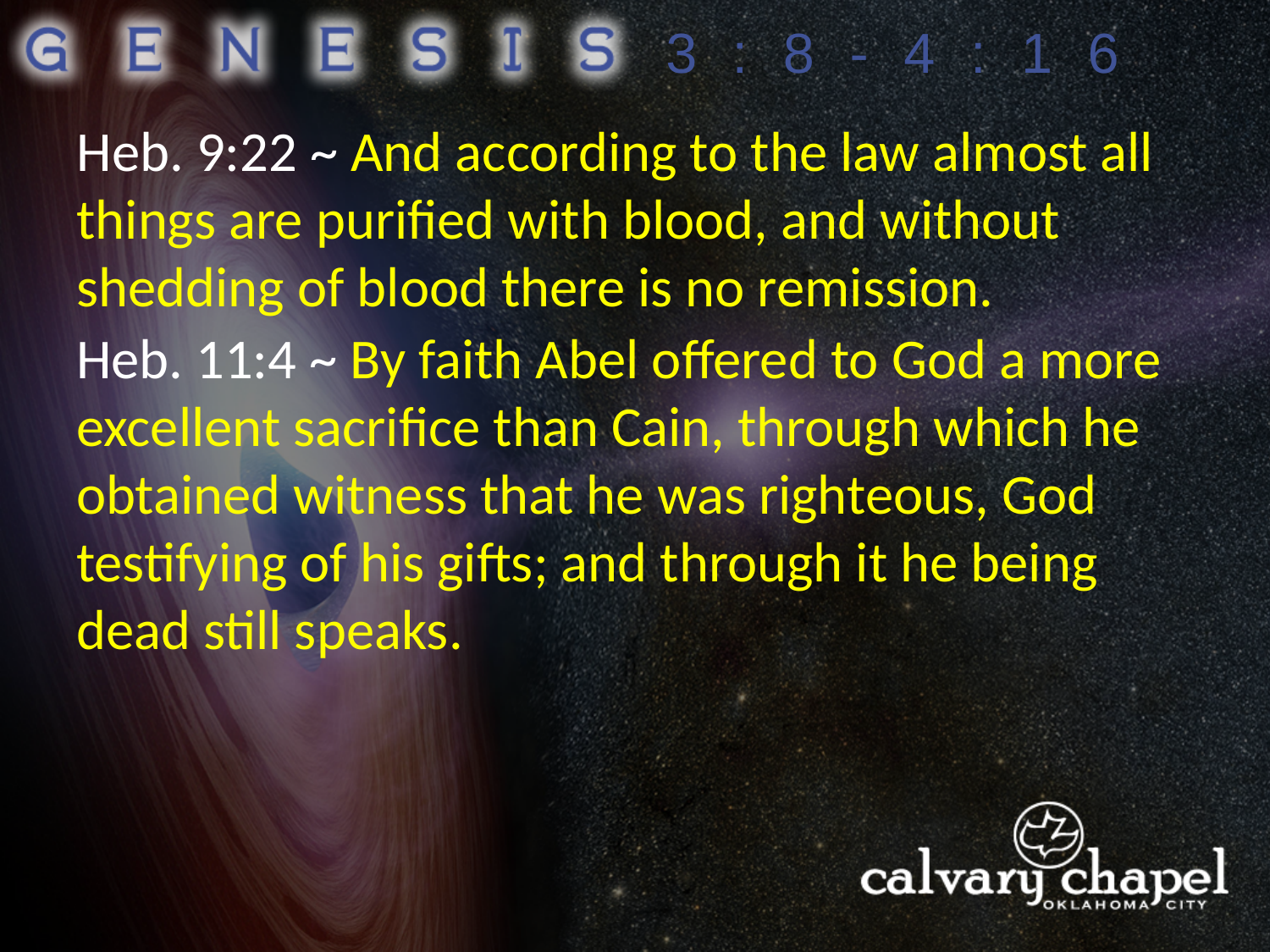

3:8-4:16
Heb. 9:22 ~ And according to the law almost all things are purified with blood, and without shedding of blood there is no remission.
Heb. 11:4 ~ By faith Abel offered to God a more excellent sacrifice than Cain, through which he obtained witness that he was righteous, God testifying of his gifts; and through it he being dead still speaks.